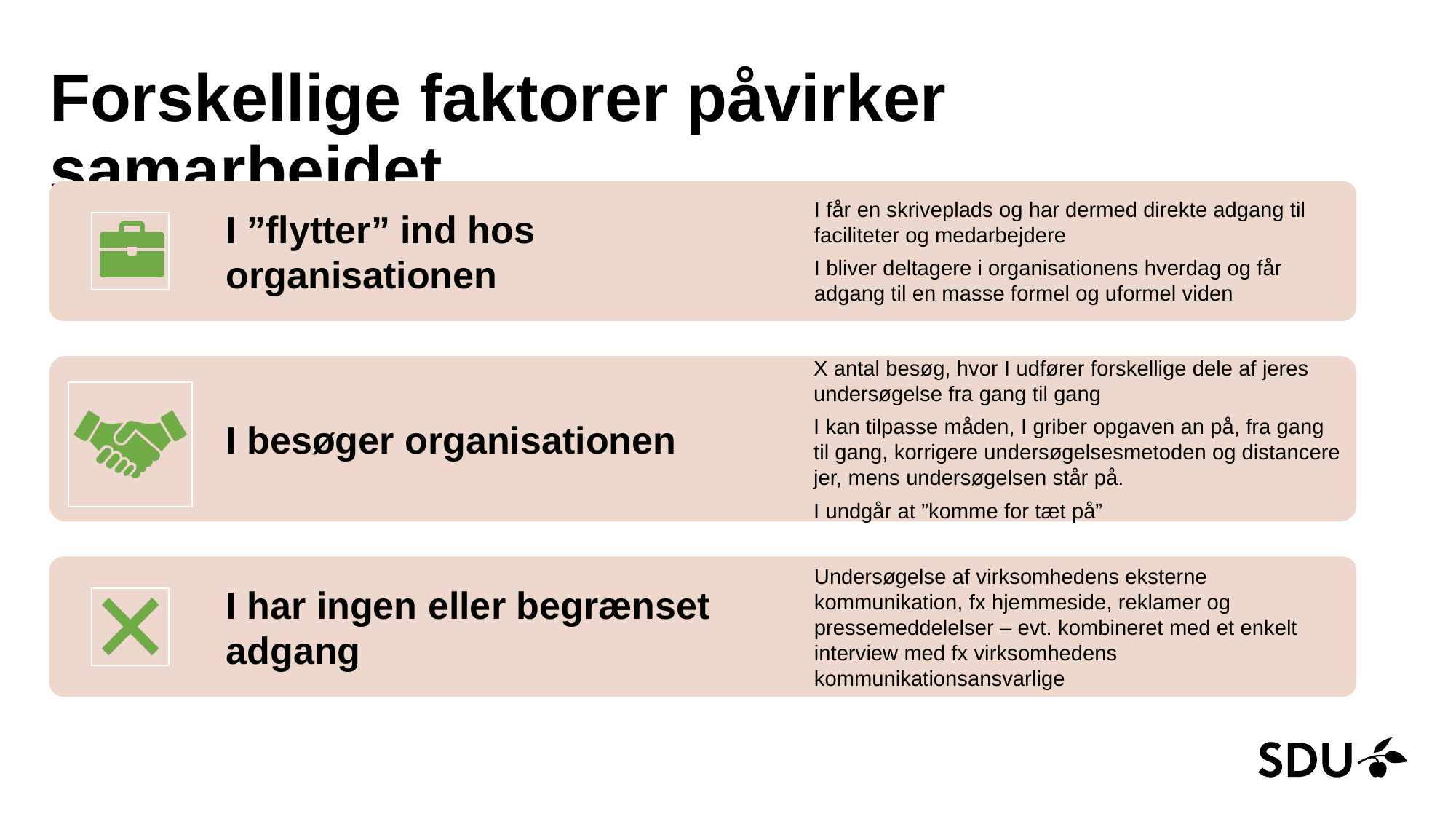

# Forskellige faktorer påvirker samarbejdet
I ”flytter” ind hos organisationen
I får en skriveplads og har dermed direkte adgang til faciliteter og medarbejdere
I bliver deltagere i organisationens hverdag og får adgang til en masse formel og uformel viden
I besøger organisationen
X antal besøg, hvor I udfører forskellige dele af jeres undersøgelse fra gang til gang
I kan tilpasse måden, I griber opgaven an på, fra gang til gang, korrigere undersøgelsesmetoden og distancere jer, mens undersøgelsen står på.
I undgår at ”komme for tæt på”
I har ingen eller begrænset adgang
Undersøgelse af virksomhedens eksterne kommunikation, fx hjemmeside, reklamer og pressemeddelelser – evt. kombineret med et enkelt interview med fx virksomhedens kommunikationsansvarlige